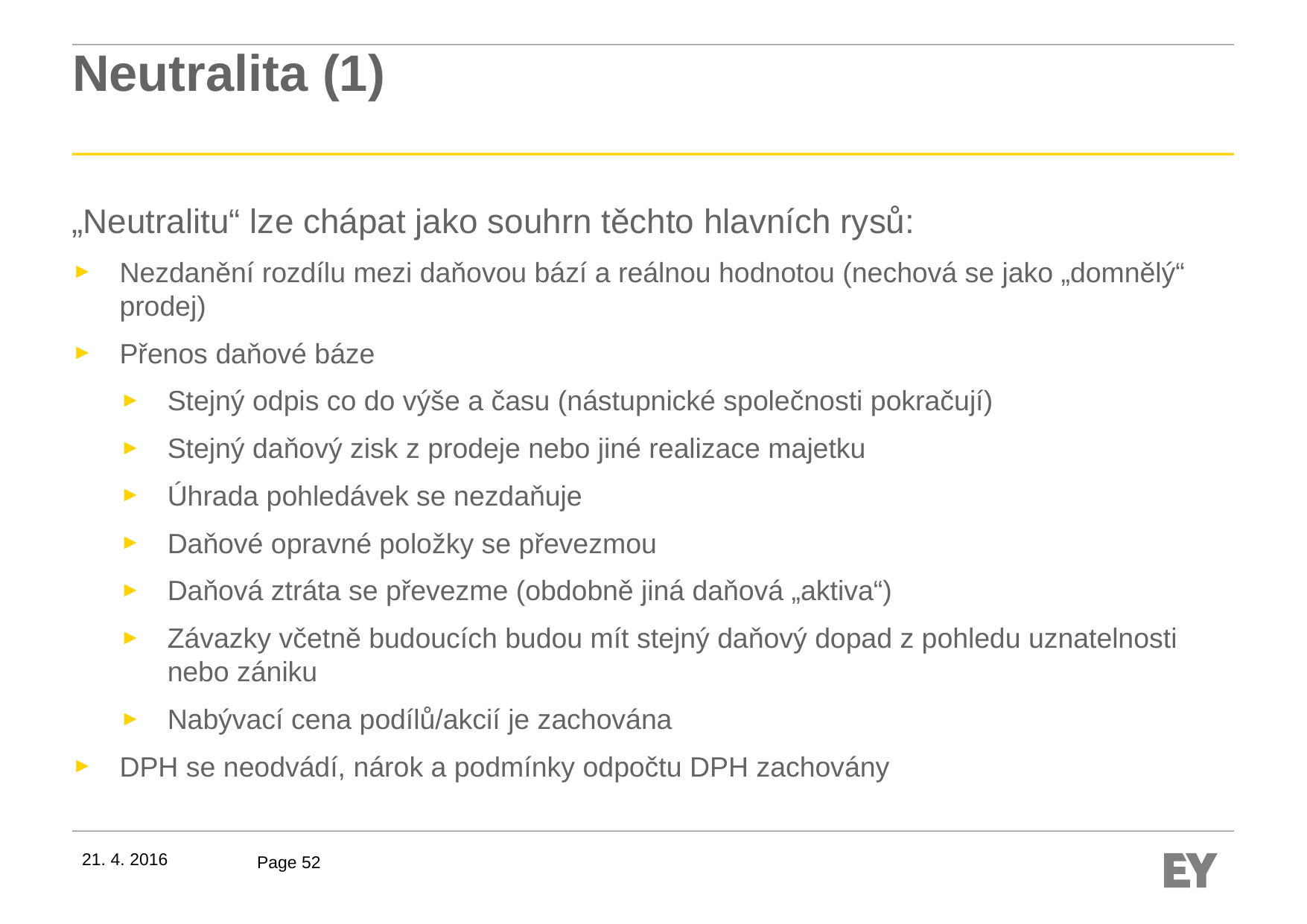

# Neutralita (1)
„Neutralitu“ lze chápat jako souhrn těchto hlavních rysů:
Nezdanění rozdílu mezi daňovou bází a reálnou hodnotou (nechová se jako „domnělý“ prodej)
Přenos daňové báze
Stejný odpis co do výše a času (nástupnické společnosti pokračují)
Stejný daňový zisk z prodeje nebo jiné realizace majetku
Úhrada pohledávek se nezdaňuje
Daňové opravné položky se převezmou
Daňová ztráta se převezme (obdobně jiná daňová „aktiva“)
Závazky včetně budoucích budou mít stejný daňový dopad z pohledu uznatelnosti nebo zániku
Nabývací cena podílů/akcií je zachována
DPH se neodvádí, nárok a podmínky odpočtu DPH zachovány
21. 4. 2016